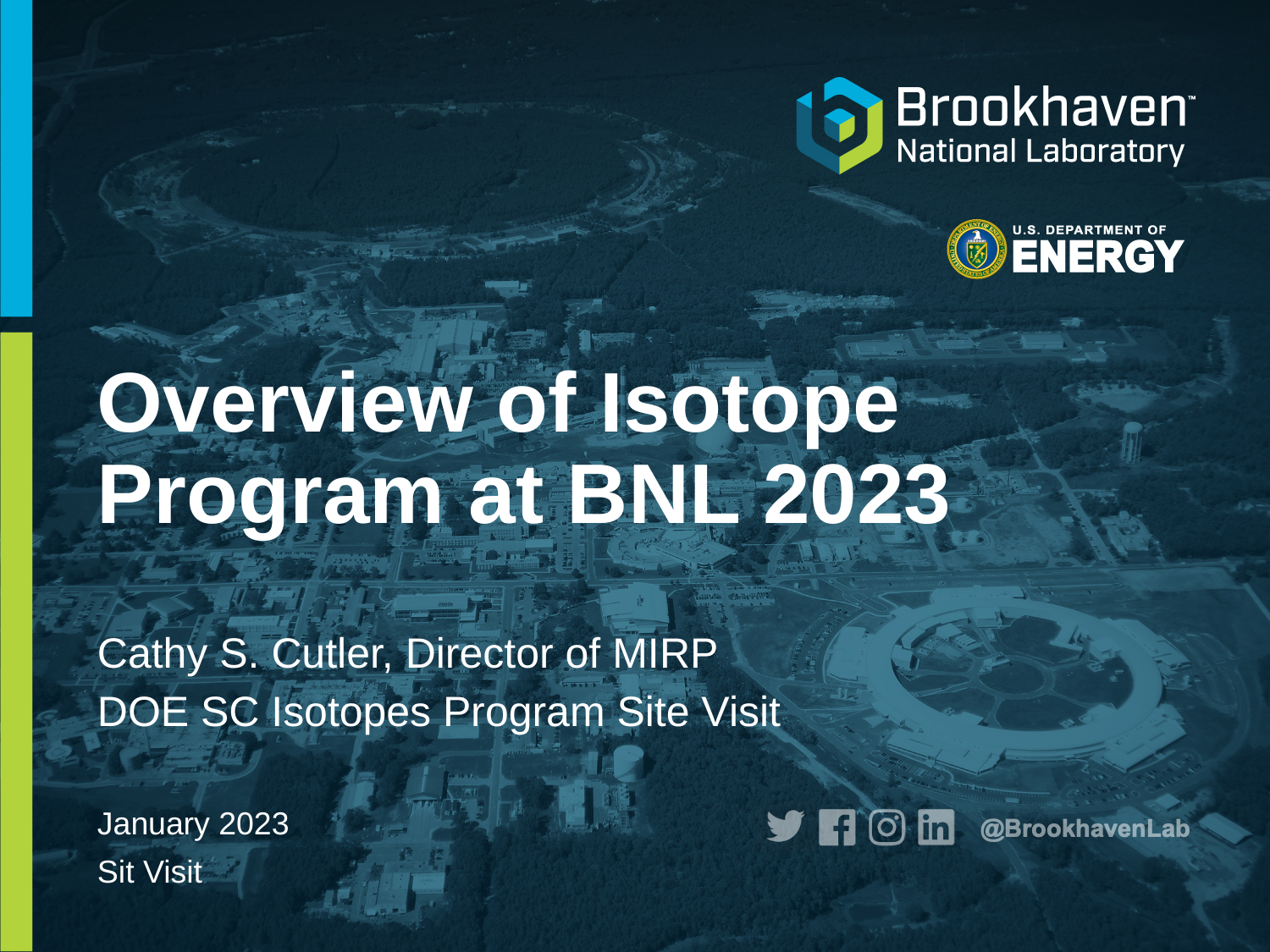

# Overview of Isotope Program at BNL 2023
Cathy S. Cutler, Director of MIRP
DOE SC Isotopes Program Site Visit
January 2023
Sit Visit